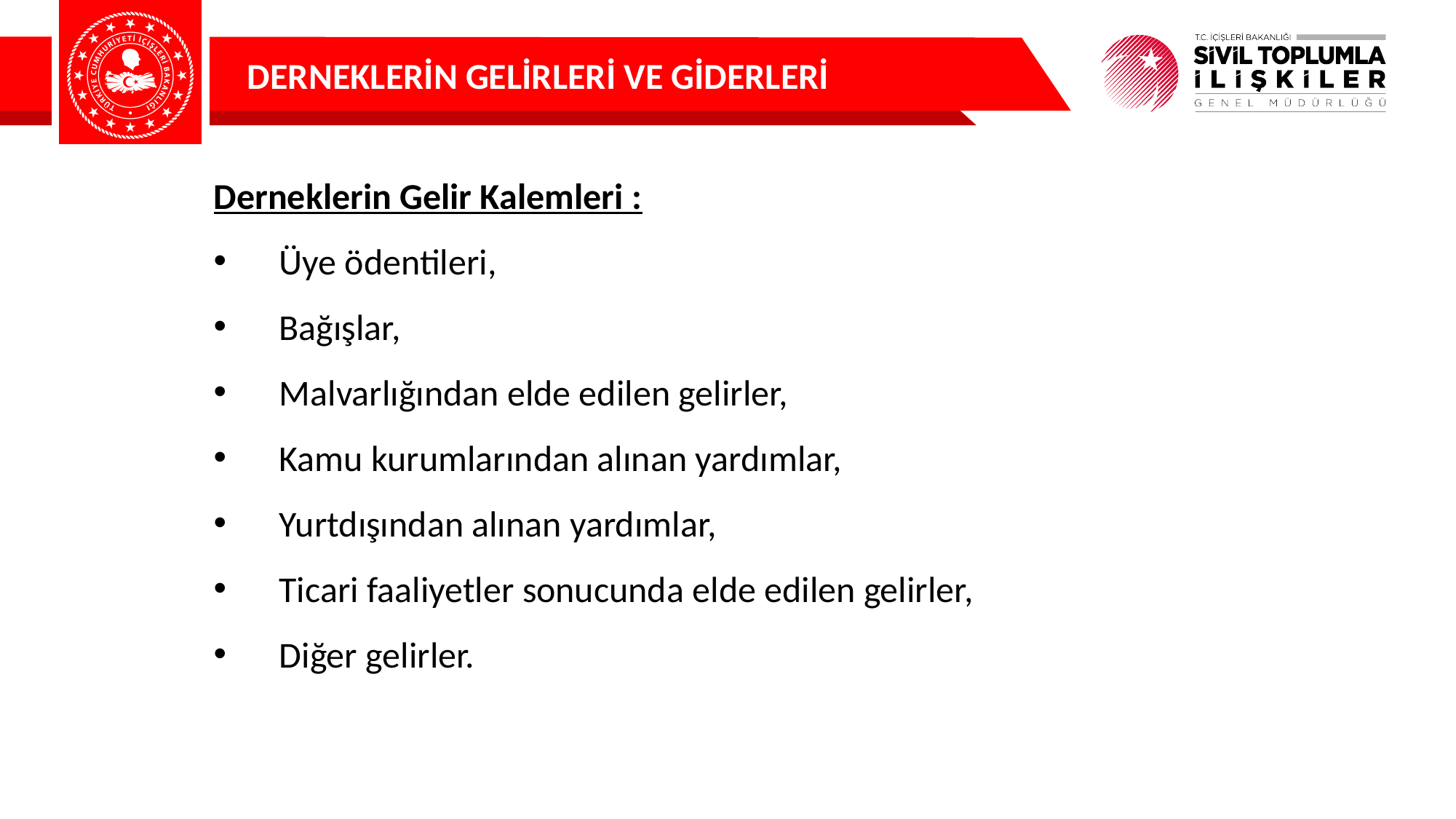

DERNEKLERİN GELİRLERİ VE GİDERLERİ
Derneklerin Gelir Kalemleri :
   Üye ödentileri,
   Bağışlar,
   Malvarlığından elde edilen gelirler,
   Kamu kurumlarından alınan yardımlar,
   Yurtdışından alınan yardımlar,
   Ticari faaliyetler sonucunda elde edilen gelirler,
   Diğer gelirler.